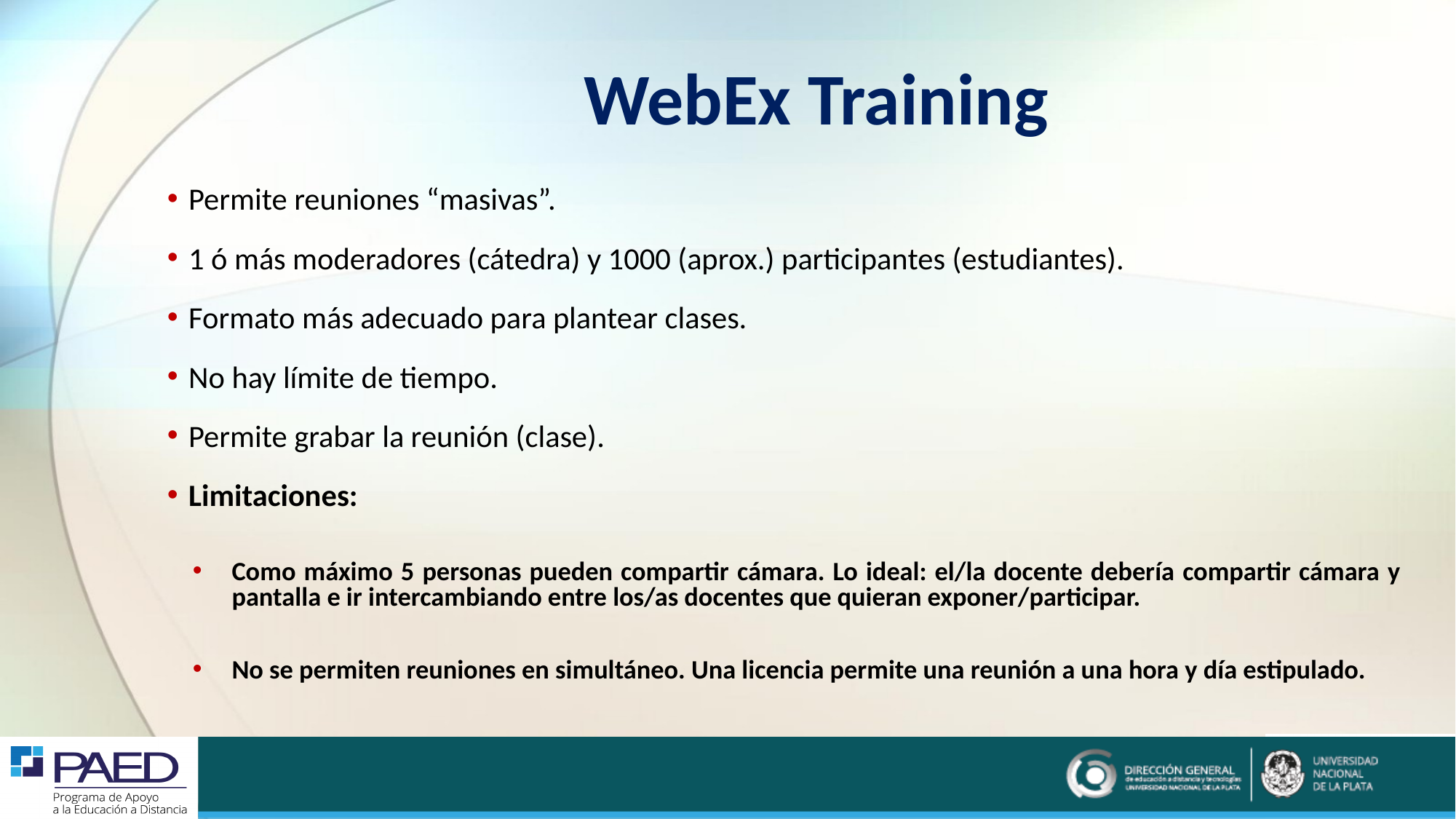

# WebEx Training
Permite reuniones “masivas”.

1 ó más moderadores (cátedra) y 1000 (aprox.) participantes (estudiantes).

Formato más adecuado para plantear clases.

No hay límite de tiempo.

Permite grabar la reunión (clase).

Limitaciones:

Como máximo 5 personas pueden compartir cámara. Lo ideal: el/la docente debería compartir cámara y pantalla e ir intercambiando entre los/as docentes que quieran exponer/participar.

No se permiten reuniones en simultáneo. Una licencia permite una reunión a una hora y día estipulado.